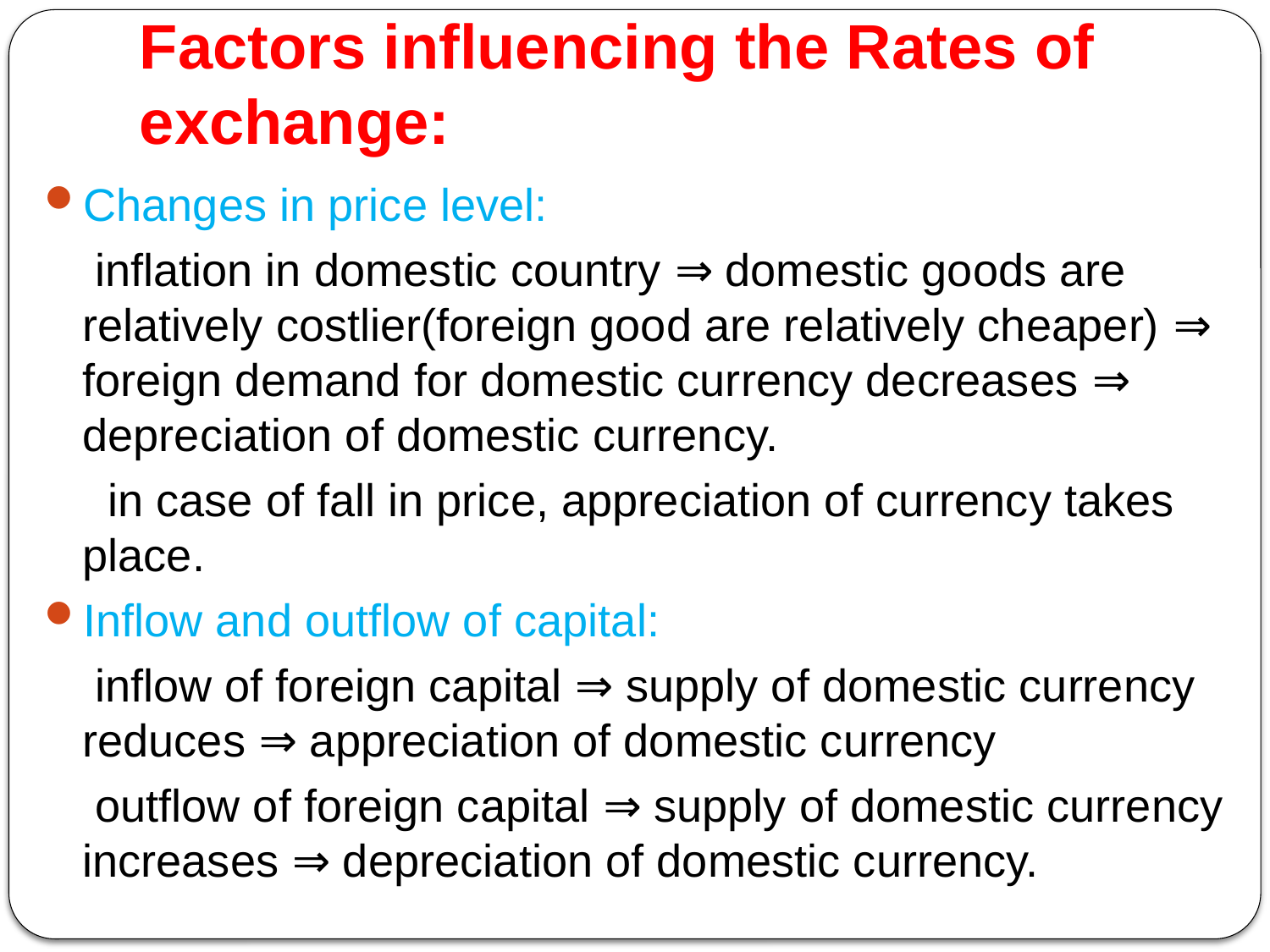

# Factors influencing the Rates of exchange:
Changes in price level:
    inflation in domestic country ⇒ domestic goods are relatively costlier(foreign good are relatively cheaper) ⇒  foreign demand for domestic currency decreases ⇒ depreciation of domestic currency.
     in case of fall in price, appreciation of currency takes place.
Inflow and outflow of capital:
    inflow of foreign capital ⇒ supply of domestic currency reduces ⇒ appreciation of domestic currency
    outflow of foreign capital ⇒ supply of domestic currency increases ⇒ depreciation of domestic currency.